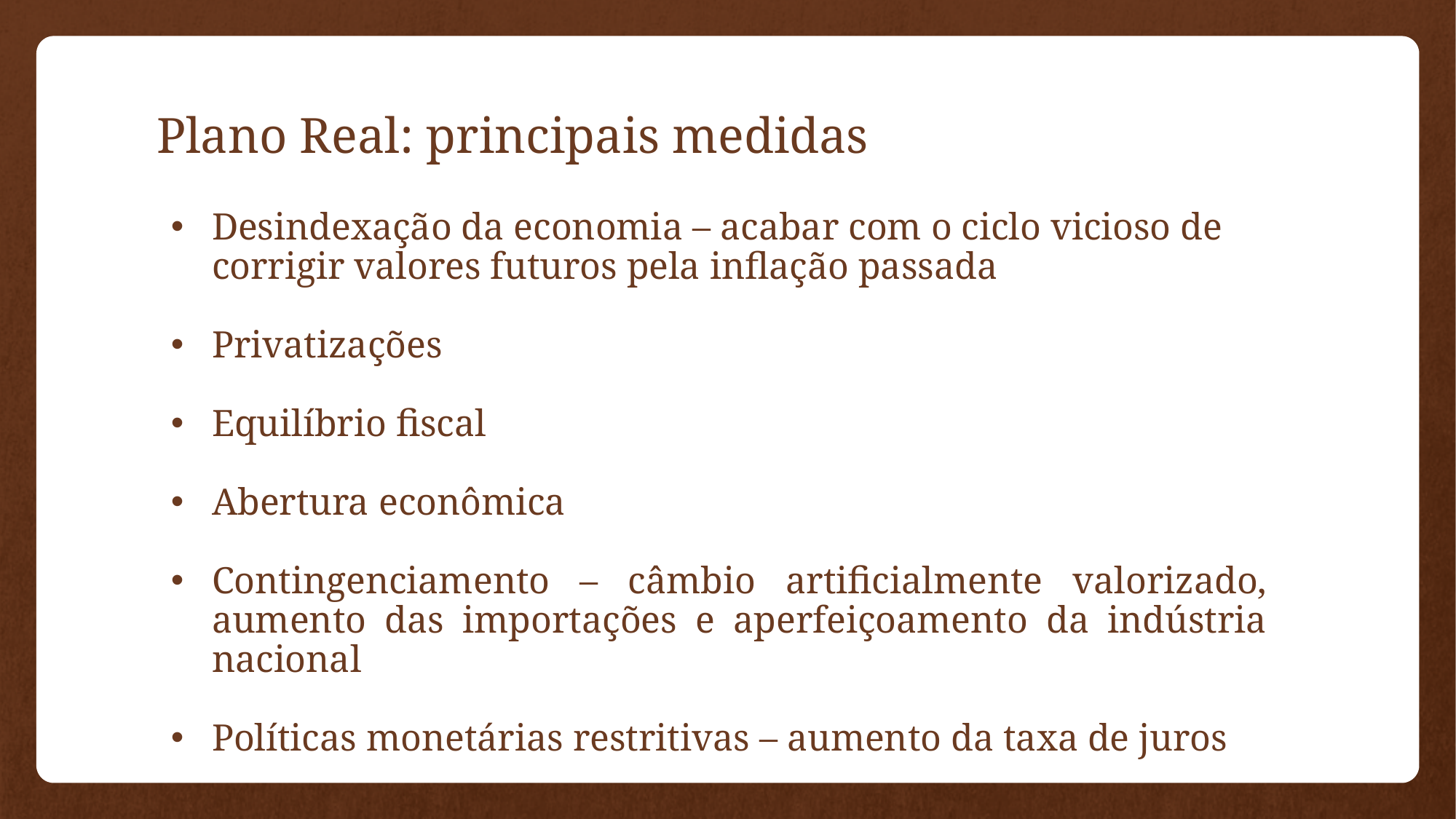

# Plano Real: principais medidas
Desindexação da economia – acabar com o ciclo vicioso de corrigir valores futuros pela inflação passada

Privatizações

Equilíbrio fiscal

Abertura econômica

Contingenciamento – câmbio artificialmente valorizado, aumento das importações e aperfeiçoamento da indústria nacional

Políticas monetárias restritivas – aumento da taxa de juros